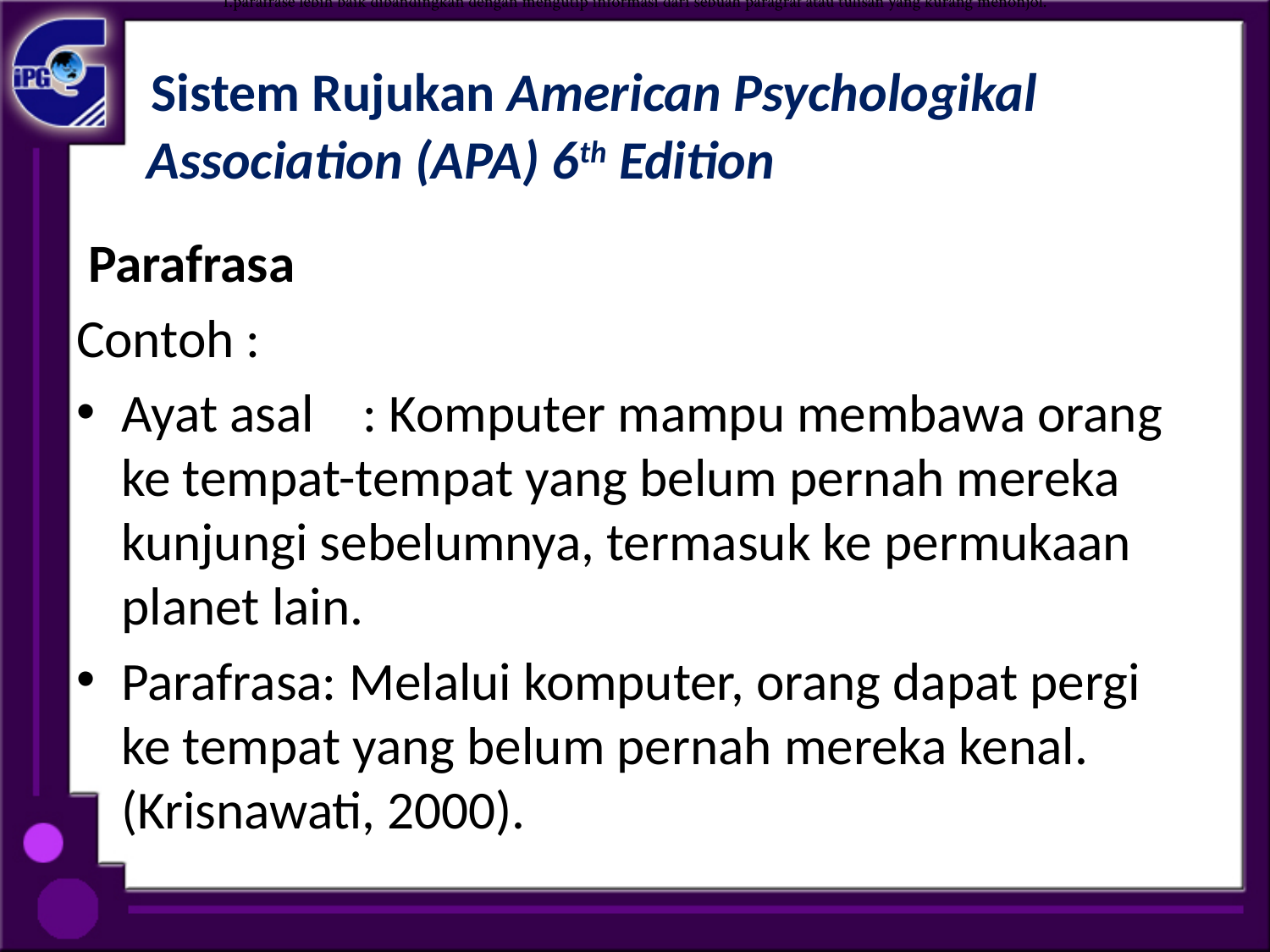

parafrase lebih baik dibandingkan dengan mengutip informasi dari sebuah paragraf atau tulisan yang kurang menonjol.

# Sistem Rujukan American Psychologikal   Association (APA) 6th Edition
 Parafrasa
Contoh :
Ayat asal	: Komputer mampu membawa orang ke tempat-tempat yang belum pernah mereka kunjungi sebelumnya, termasuk ke permukaan planet lain.
Parafrasa: Melalui komputer, orang dapat pergi ke tempat yang belum pernah mereka kenal. (Krisnawati, 2000).